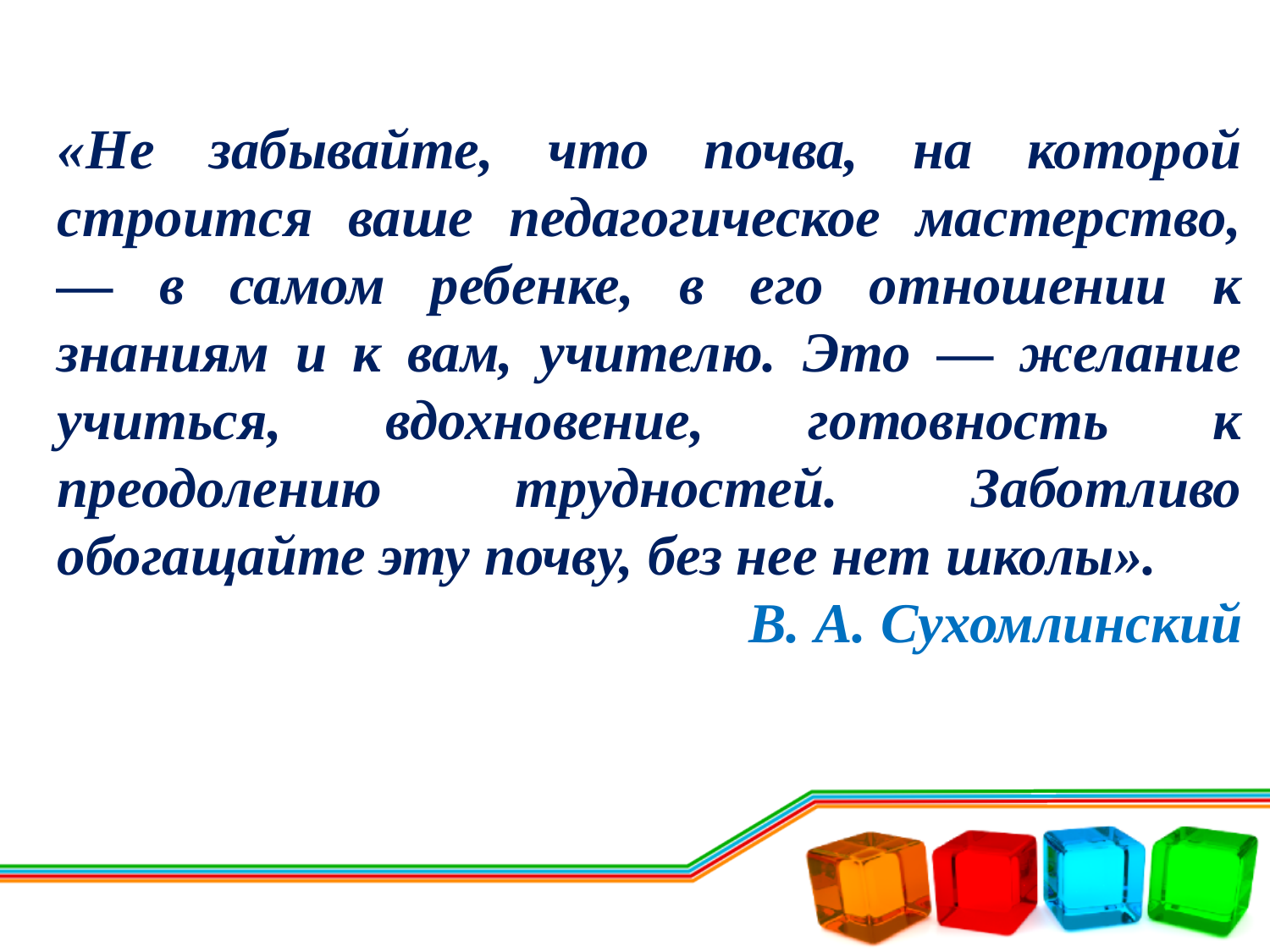

«Не забывайте, что почва, на которой строится ваше педагогическое мастерство, — в самом ребенке, в его отношении к знаниям и к вам, учителю. Это — желание учиться, вдохновение, готовность к преодолению трудностей. Заботливо обогащайте эту почву, без нее нет школы».
В. А. Сухомлинский